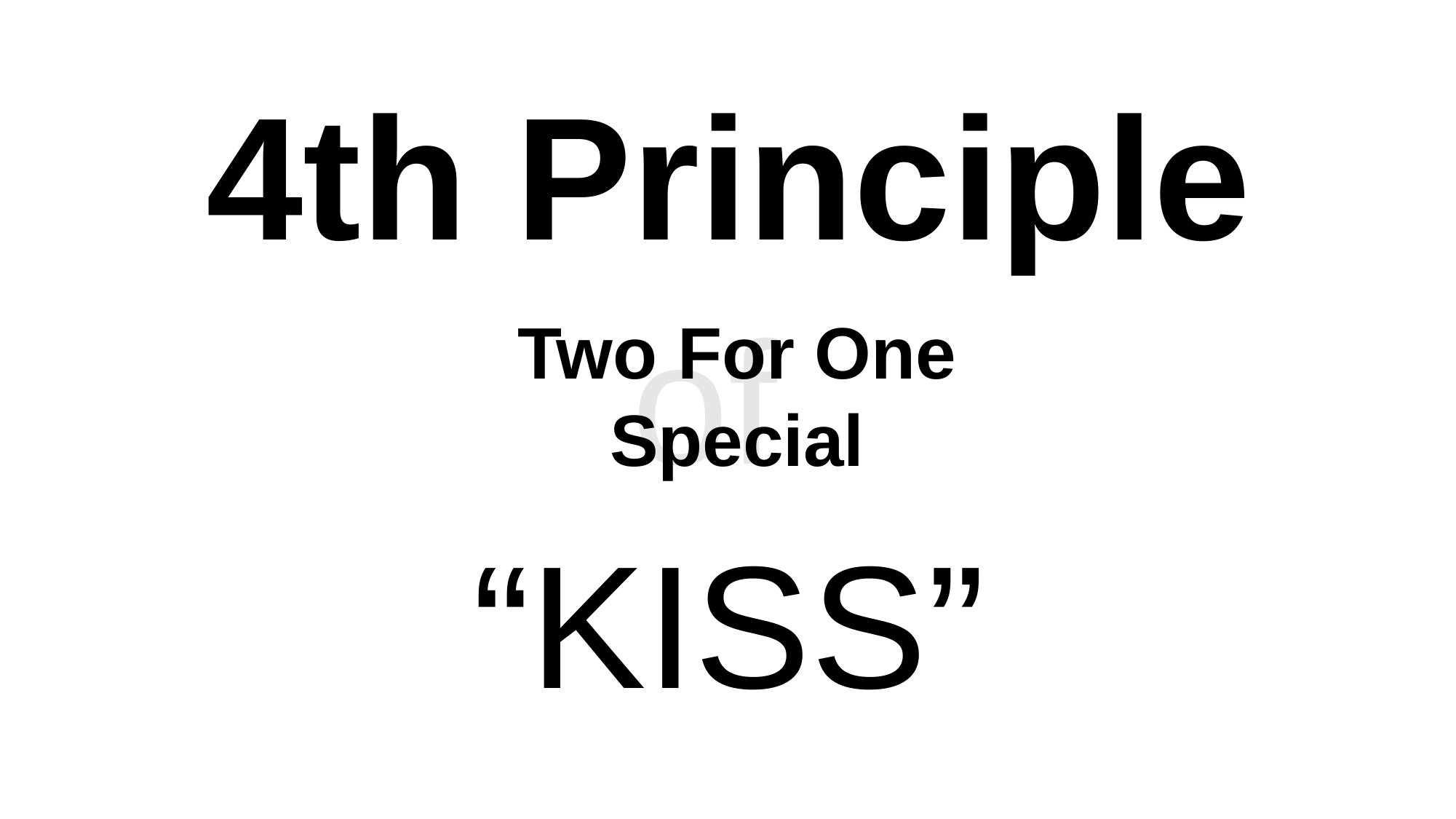

4th Principle
of
“KISS”
Two For One
Special